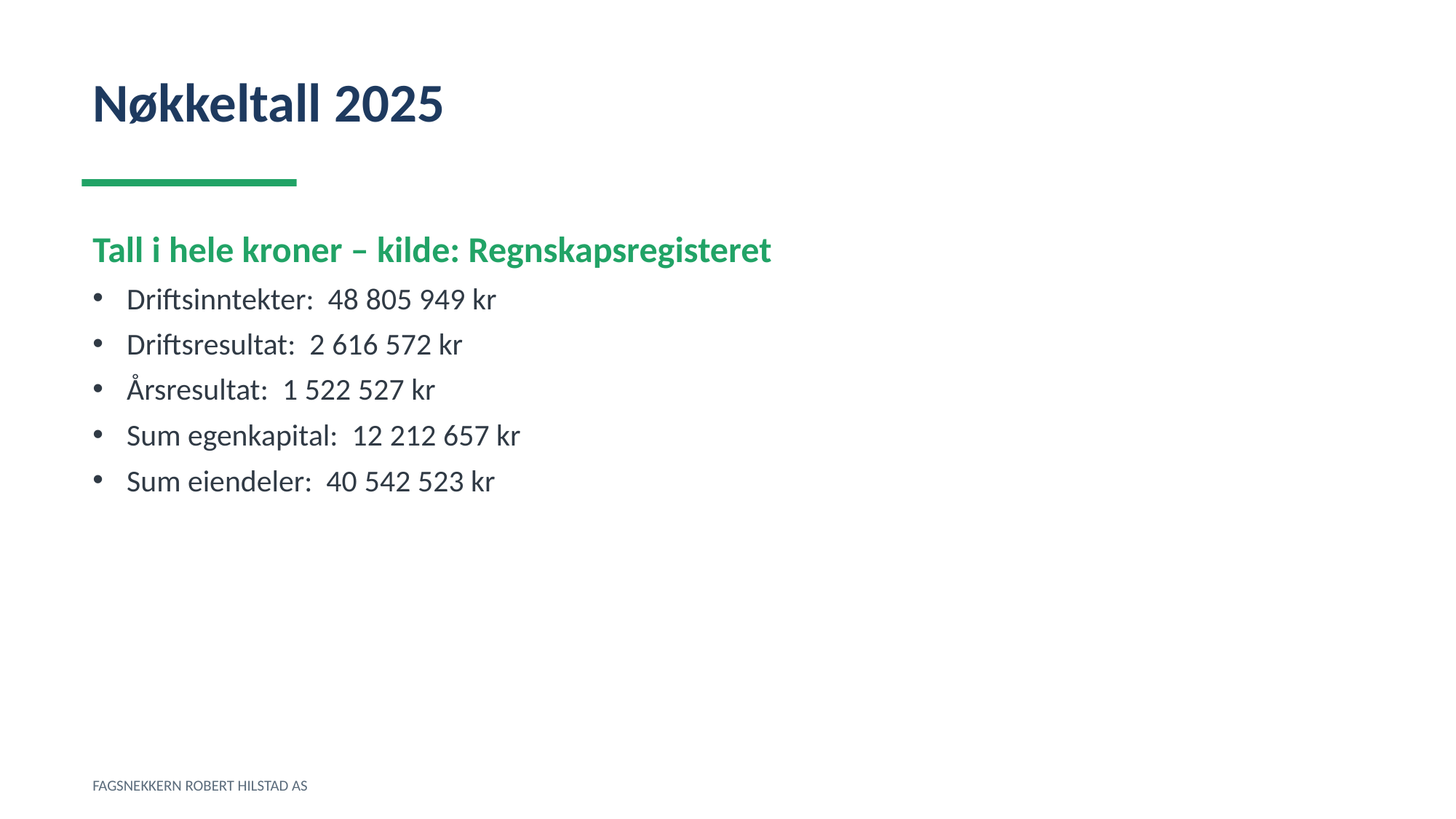

Nøkkeltall 2025

Tall i hele kroner – kilde: Regnskapsregisteret
Driftsinntekter:  48 805 949 kr
Driftsresultat:  2 616 572 kr
Årsresultat:  1 522 527 kr
Sum egenkapital:  12 212 657 kr
Sum eiendeler:  40 542 523 kr
FAGSNEKKERN ROBERT HILSTAD AS